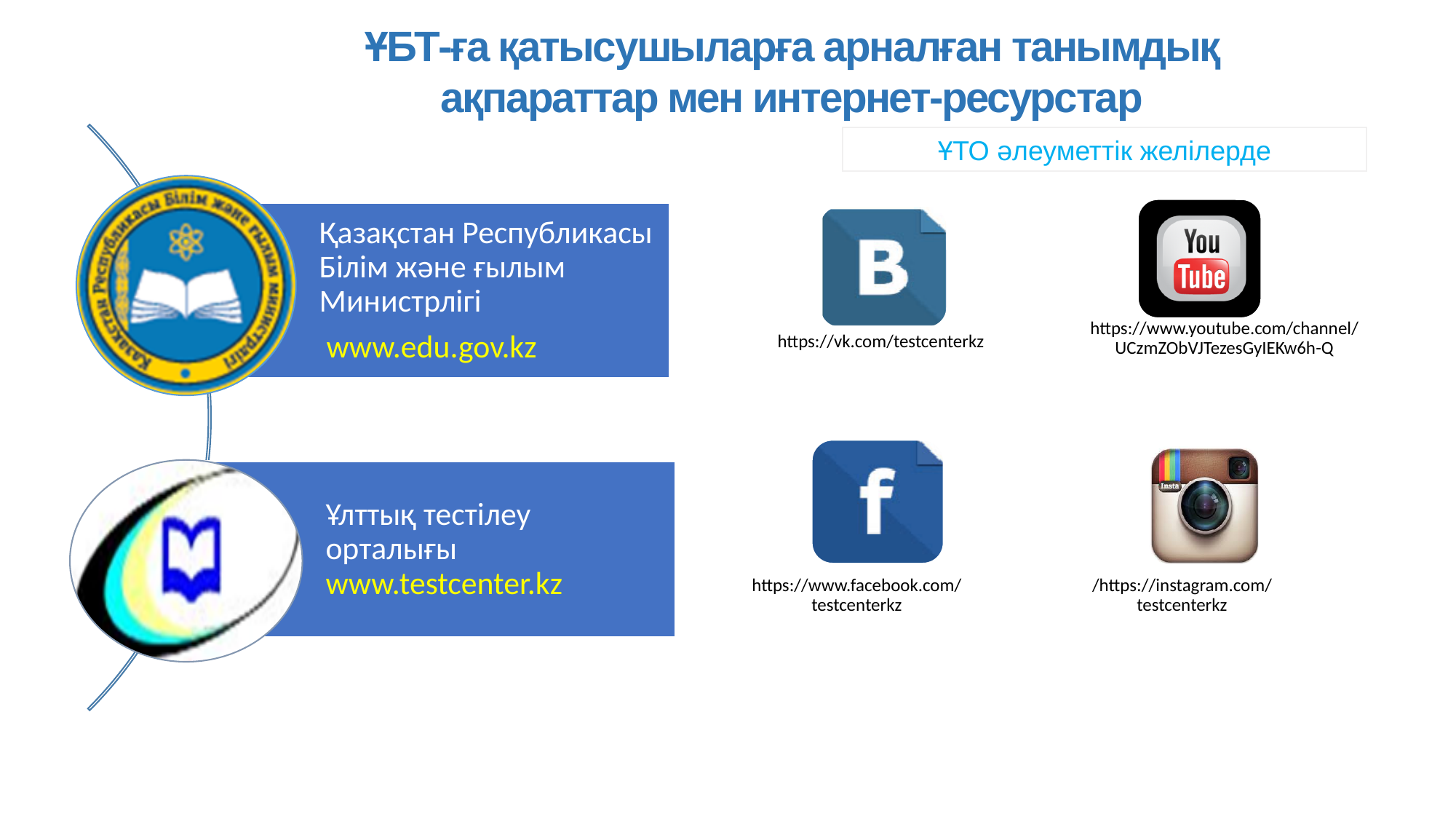

ҰБТ-ға қатысушыларға арналған танымдық ақпараттар мен интернет-ресурстар
Қазақстан Республикасы Білім және ғылым Министрлігі
 www.edu.gov.kz
Ұлттық тестілеу орталығы www.testcenter.kz
ҰТО әлеуметтік желілерде
https://vk.com/testcenterkz
https://www.youtube.com/channel/UCzmZObVJTezesGyIEKw6h-Q
https://www.facebook.com/testcenterkz
/https://instagram.com/testcenterkz